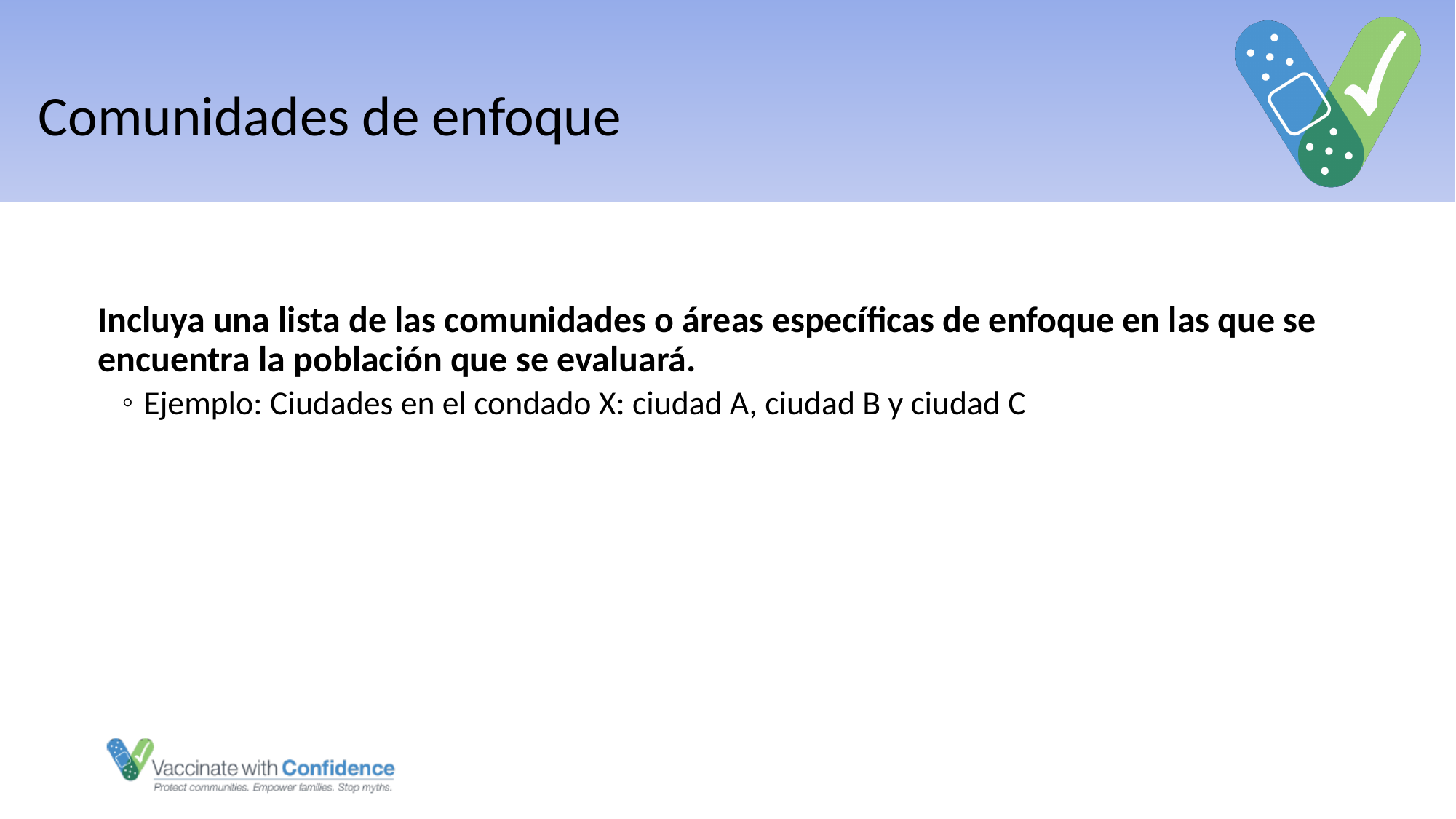

# Comunidades de enfoque
Incluya una lista de las comunidades o áreas específicas de enfoque en las que se encuentra la población que se evaluará.
Ejemplo: Ciudades en el condado X: ciudad A, ciudad B y ciudad C